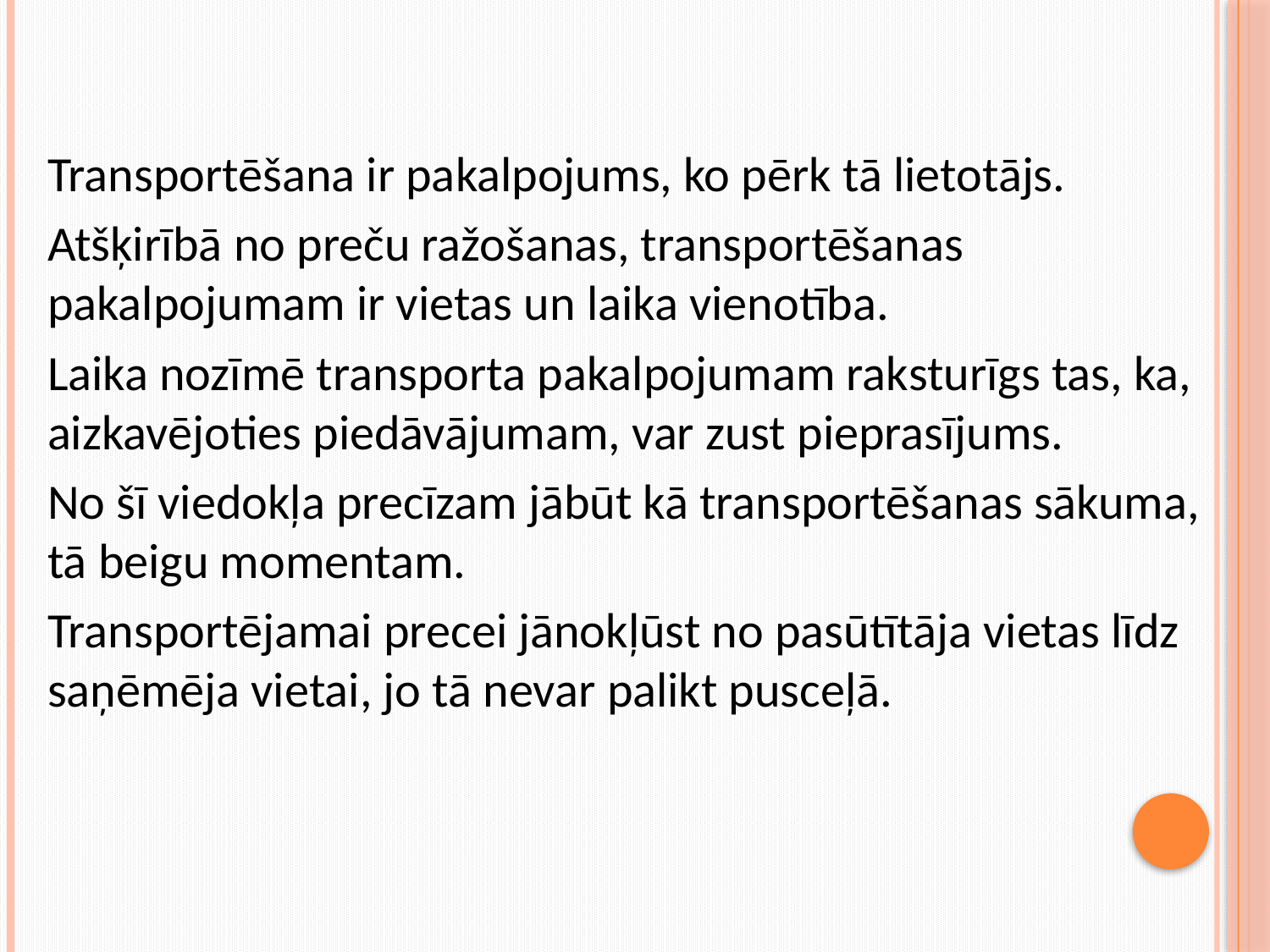

#
Transportēšana ir pakalpojums, ko pērk tā lietotājs.
Atšķirībā no preču ražošanas, transportēšanas pakalpojumam ir vietas un laika vienotība.
Laika nozīmē transporta pakalpojumam raksturīgs tas, ka, aizkavējoties piedāvājumam, var zust pieprasījums.
No šī viedokļa precīzam jābūt kā transportēšanas sākuma, tā beigu momentam.
Transportējamai precei jānokļūst no pasūtītāja vietas līdz saņēmēja vietai, jo tā nevar palikt pusceļā.